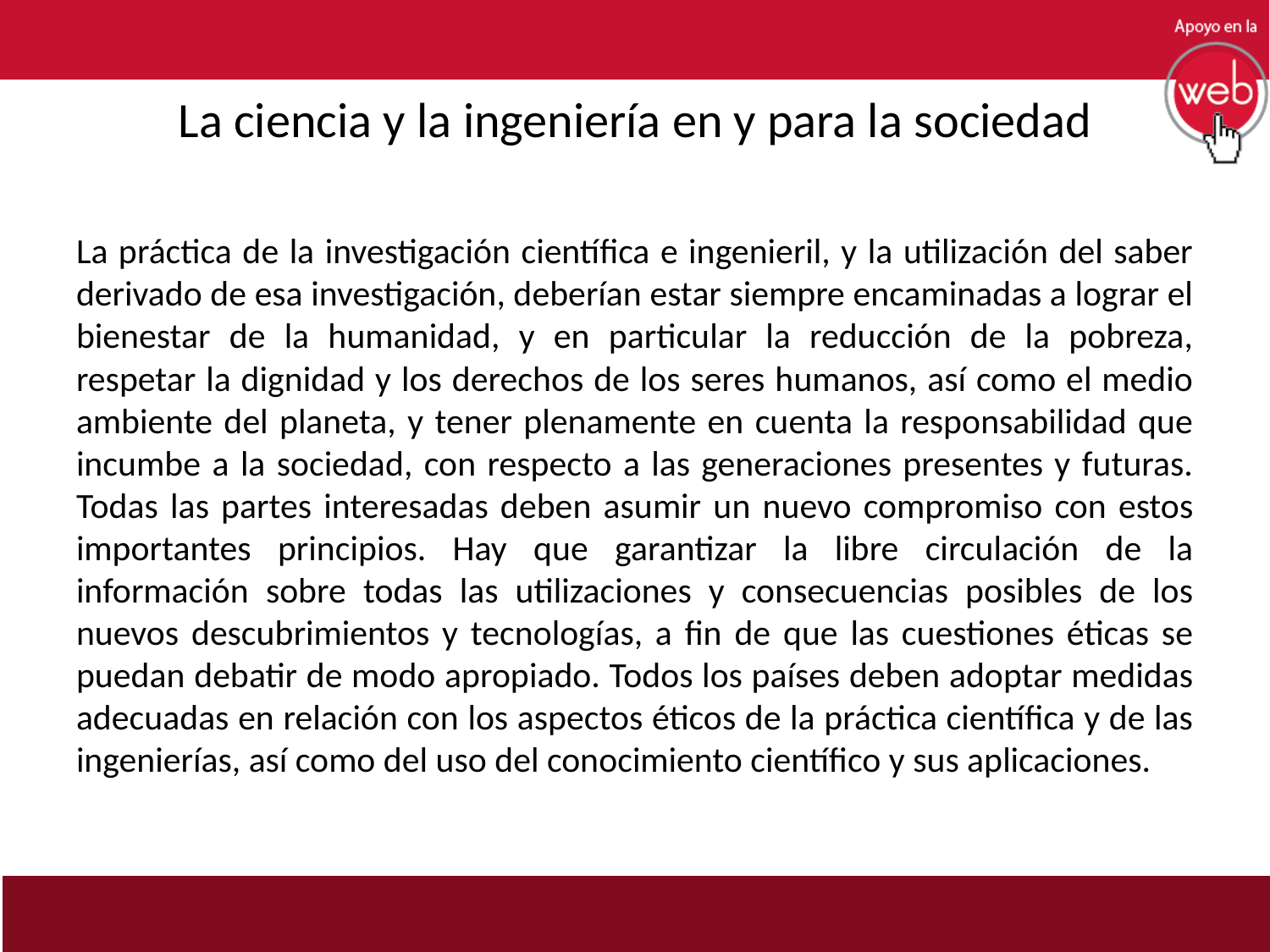

# La ciencia y la ingeniería en y para la sociedad
La práctica de la investigación científica e ingenieril, y la utilización del saber derivado de esa investigación, deberían estar siempre encaminadas a lograr el bienestar de la humanidad, y en particular la reducción de la pobreza, respetar la dignidad y los derechos de los seres humanos, así como el medio ambiente del planeta, y tener plenamente en cuenta la responsabilidad que incumbe a la sociedad, con respecto a las generaciones presentes y futuras. Todas las partes interesadas deben asumir un nuevo compromiso con estos importantes principios. Hay que garantizar la libre circulación de la información sobre todas las utilizaciones y consecuencias posibles de los nuevos descubrimientos y tecnologías, a fin de que las cuestiones éticas se puedan debatir de modo apropiado. Todos los países deben adoptar medidas adecuadas en relación con los aspectos éticos de la práctica científica y de las ingenierías, así como del uso del conocimiento científico y sus aplicaciones.